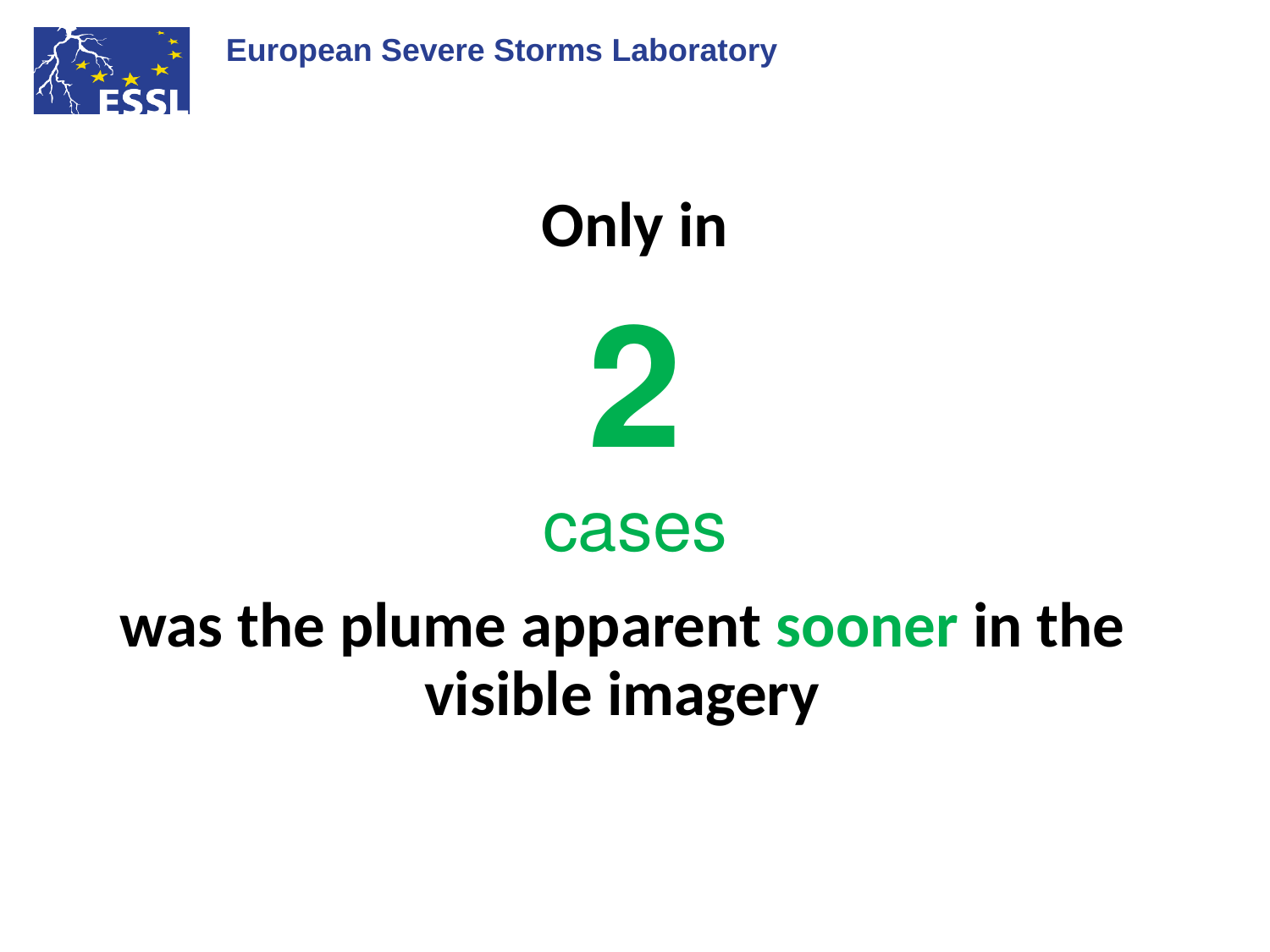

# Only in

2
cases
was the plume apparent sooner in the visible imagery